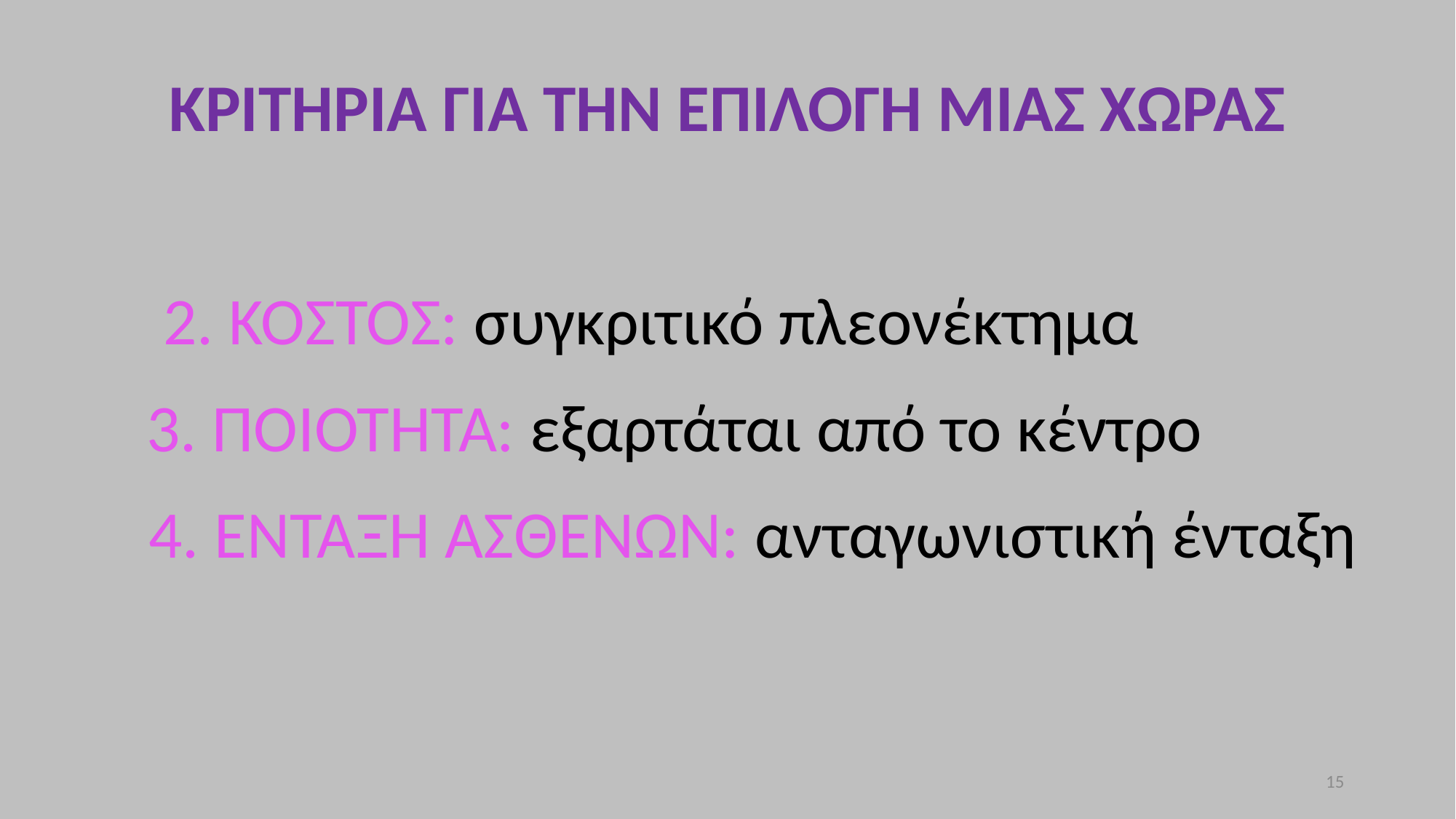

ΚΡΙΤΗΡΙΑ ΓΙΑ ΤΗΝ ΕΠΙΛΟΓΗ ΜΙΑΣ ΧΩΡΑΣ
2. ΚΟΣΤΟΣ: συγκριτικό πλεονέκτημα
3. ΠΟΙΟΤΗΤΑ: εξαρτάται από το κέντρο
4. ΕΝΤΑΞΗ ΑΣΘΕΝΩΝ: ανταγωνιστική ένταξη
15